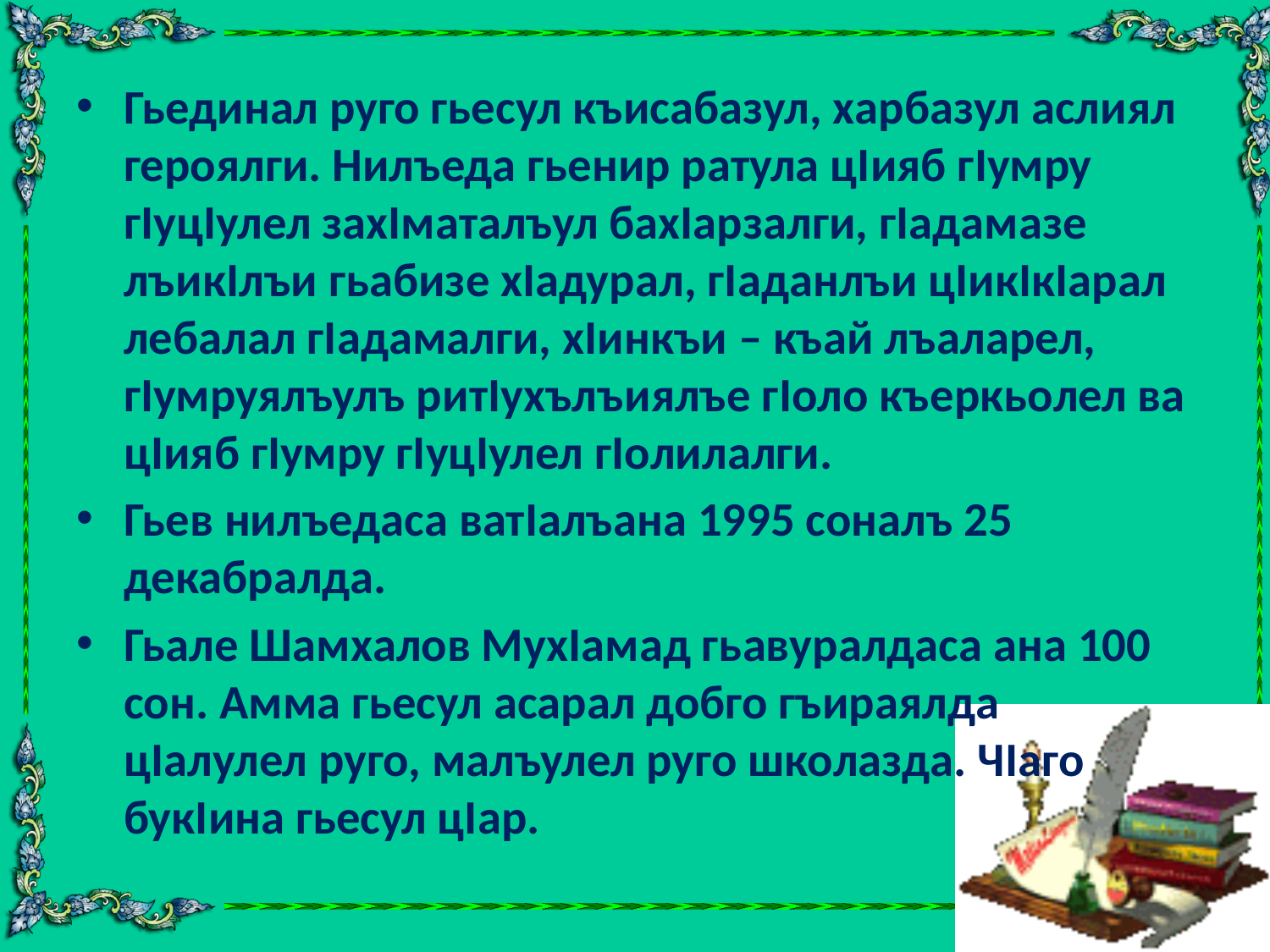

Гьединал руго гьесул къисабазул, харбазул аслиял героялги. Нилъеда гьенир ратула цIияб гIумру гIуцIулел захIматалъул бахIарзалги, гIадамазе лъикIлъи гьабизе хIадурал, гIаданлъи цIикIкIарал лебалал гIадамалги, хIинкъи – къай лъаларел, гIумруялъулъ ритIухълъиялъе гIоло къеркьолел ва цIияб гIумру гIуцIулел гIолилалги.
Гьев нилъедаса ватIалъана 1995 соналъ 25 декабралда.
Гьале Шамхалов МухIамад гьавуралдаса ана 100 сон. Амма гьесул асарал добго гъираялда цIалулел руго, малъулел руго школазда. ЧIаго букIина гьесул цIар.